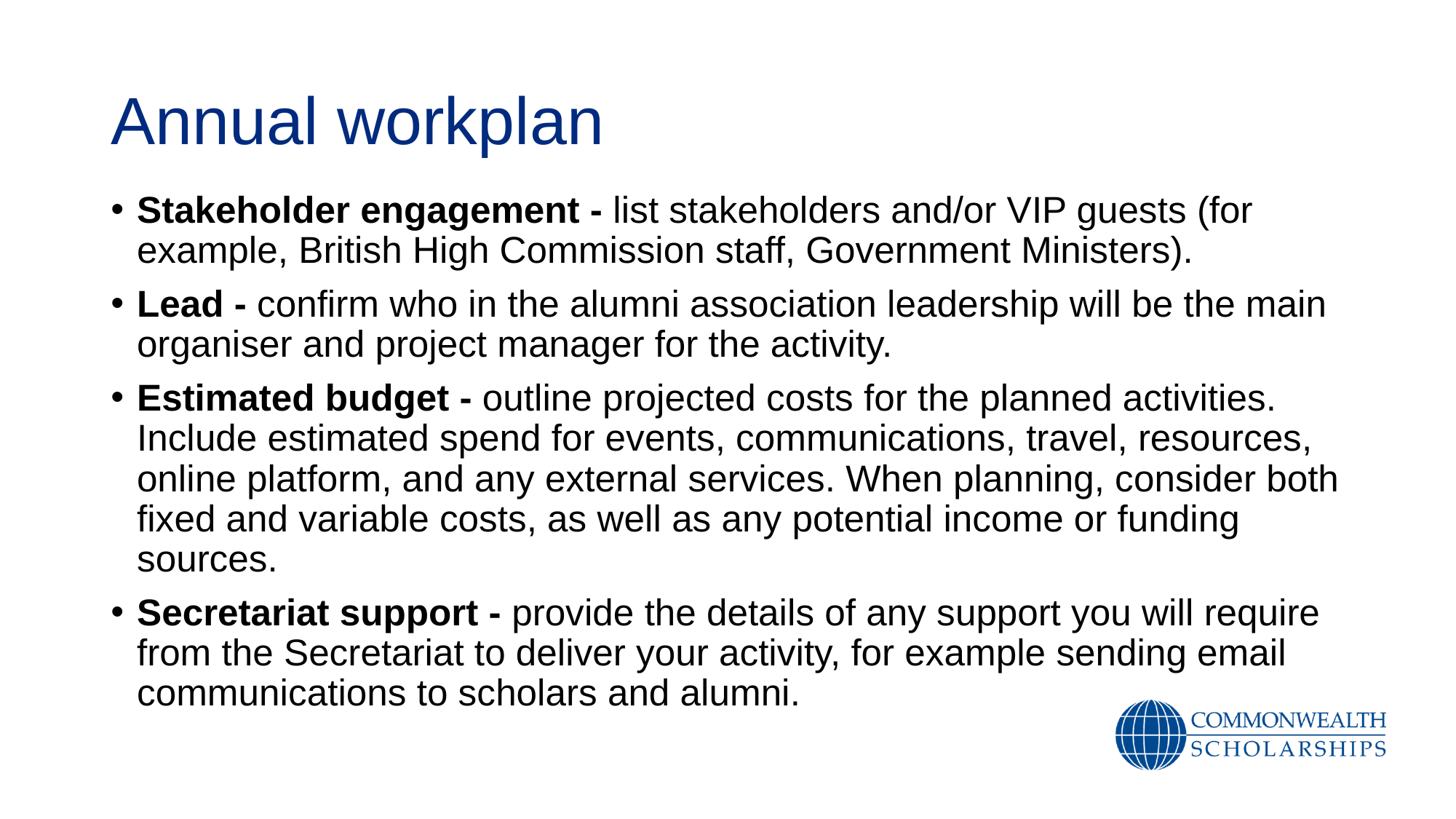

# Annual workplan
Stakeholder engagement - list stakeholders and/or VIP guests (for example, British High Commission staff, Government Ministers).
Lead - confirm who in the alumni association leadership will be the main organiser and project manager for the activity.
Estimated budget - outline projected costs for the planned activities. Include estimated spend for events, communications, travel, resources, online platform, and any external services. When planning, consider both fixed and variable costs, as well as any potential income or funding sources.
Secretariat support - provide the details of any support you will require from the Secretariat to deliver your activity, for example sending email communications to scholars and alumni.